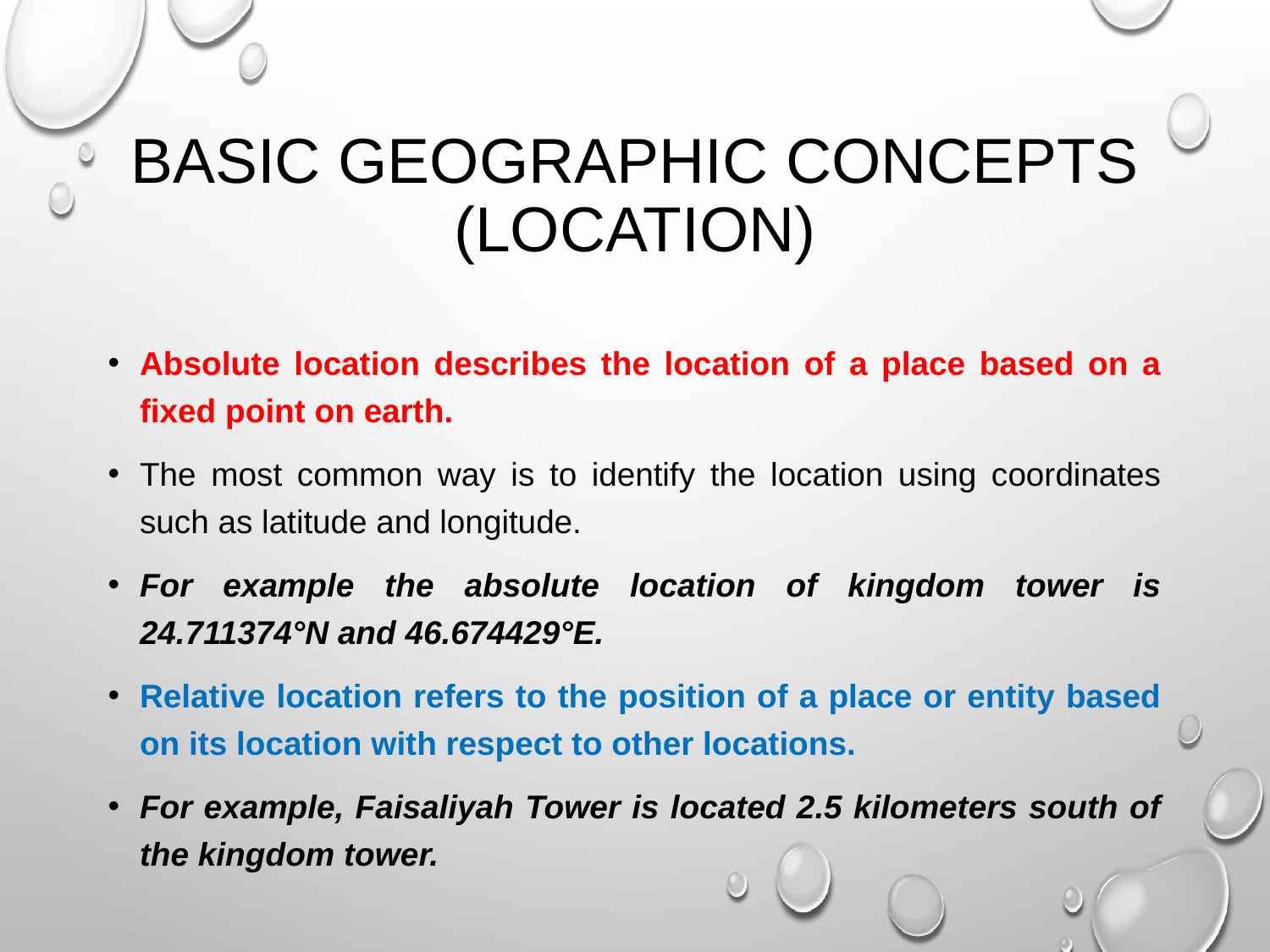

# Basic geographic concepts (location)
Absolute location describes the location of a place based on a fixed point on earth.
The most common way is to identify the location using coordinates such as latitude and longitude.
For example the absolute location of kingdom tower is 24.711374°N and 46.674429°E.
Relative location refers to the position of a place or entity based on its location with respect to other locations.
For example, Faisaliyah Tower is located 2.5 kilometers south of the kingdom tower.